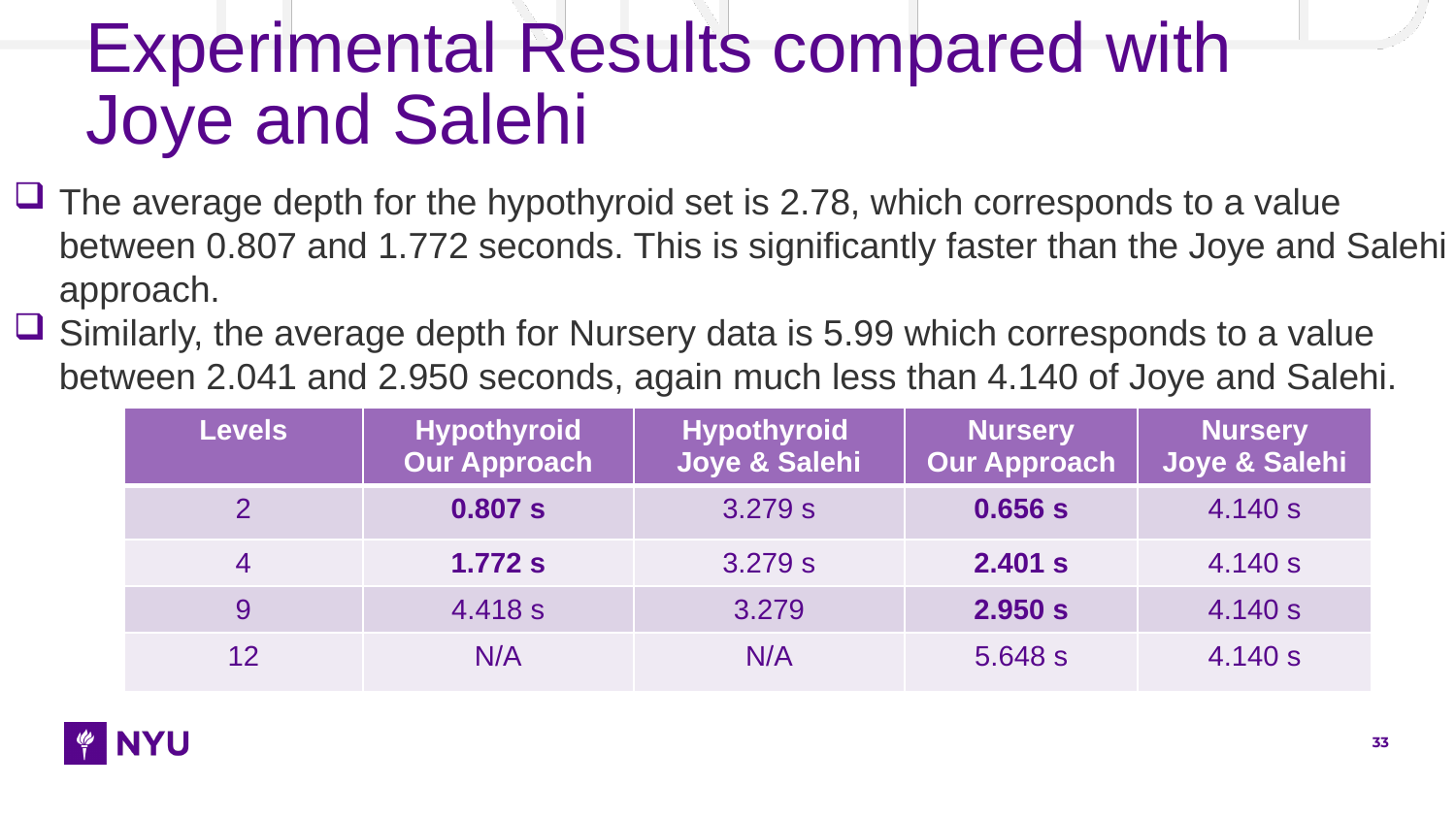

# Experimental Results compared with Joye and Salehi
The average depth for the hypothyroid set is 2.78, which corresponds to a value between 0.807 and 1.772 seconds. This is significantly faster than the Joye and Salehi approach.
Similarly, the average depth for Nursery data is 5.99 which corresponds to a value between 2.041 and 2.950 seconds, again much less than 4.140 of Joye and Salehi.
| Levels | Hypothyroid Our Approach | Hypothyroid Joye & Salehi | Nursery Our Approach | Nursery Joye & Salehi |
| --- | --- | --- | --- | --- |
| 2 | 0.807 s | 3.279 s | 0.656 s | 4.140 s |
| 4 | 1.772 s | 3.279 s | 2.401 s | 4.140 s |
| 9 | 4.418 s | 3.279 | 2.950 s | 4.140 s |
| 12 | N/A | N/A | 5.648 s | 4.140 s |